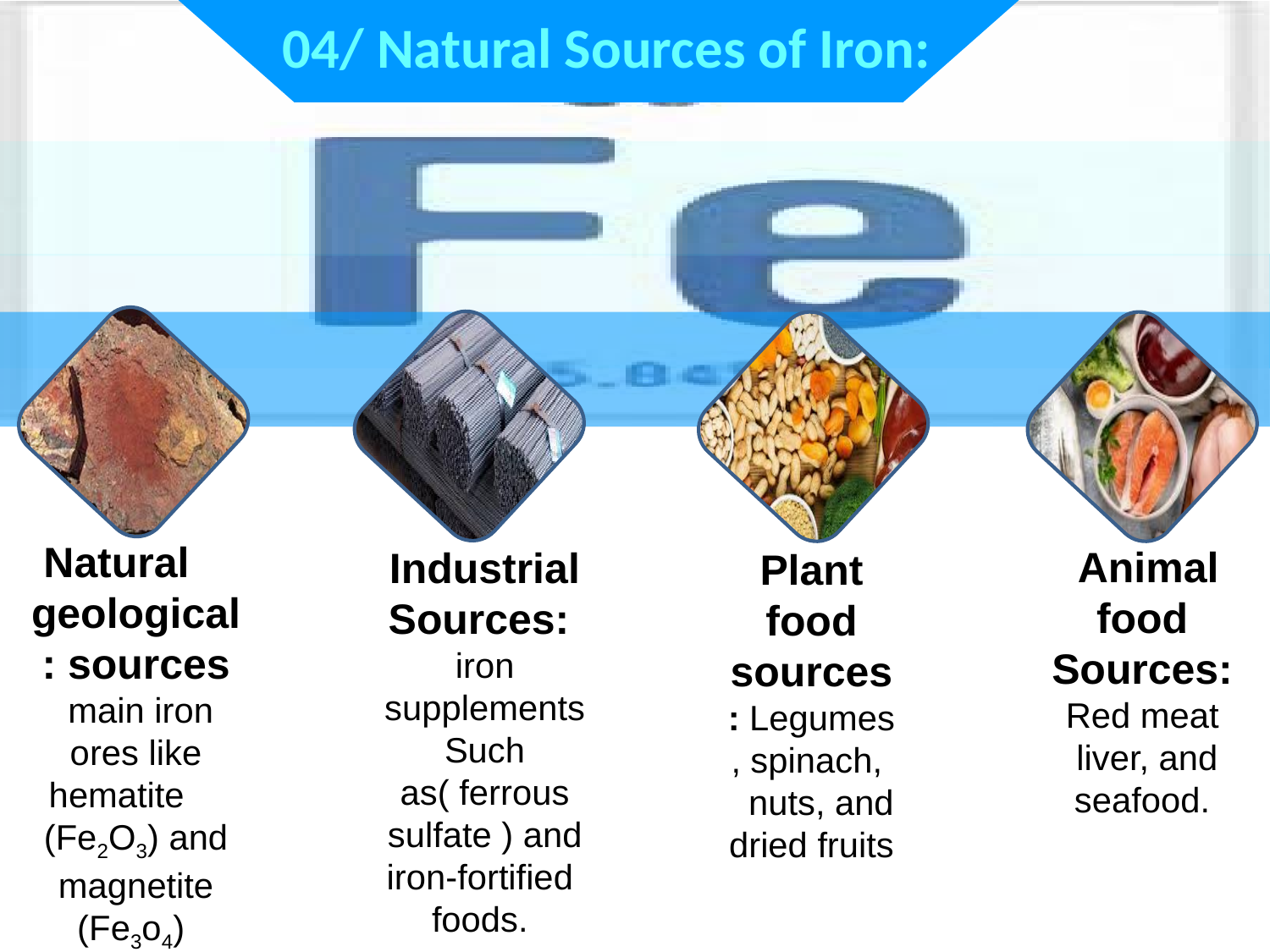

04/ Natural Sources of Iron:

    Natural geological sources :
 main iron ores like hematite     (Fe2O3) and magnetite (Fe3o4)
 Animal food Sources:
Red meat  liver, and seafood.
Industrial
Sources:
iron supplements
Such as( ferrous sulfate ) and iron-fortified
foods.

Plant food sources: Legumes , spinach,    nuts, and dried fruits